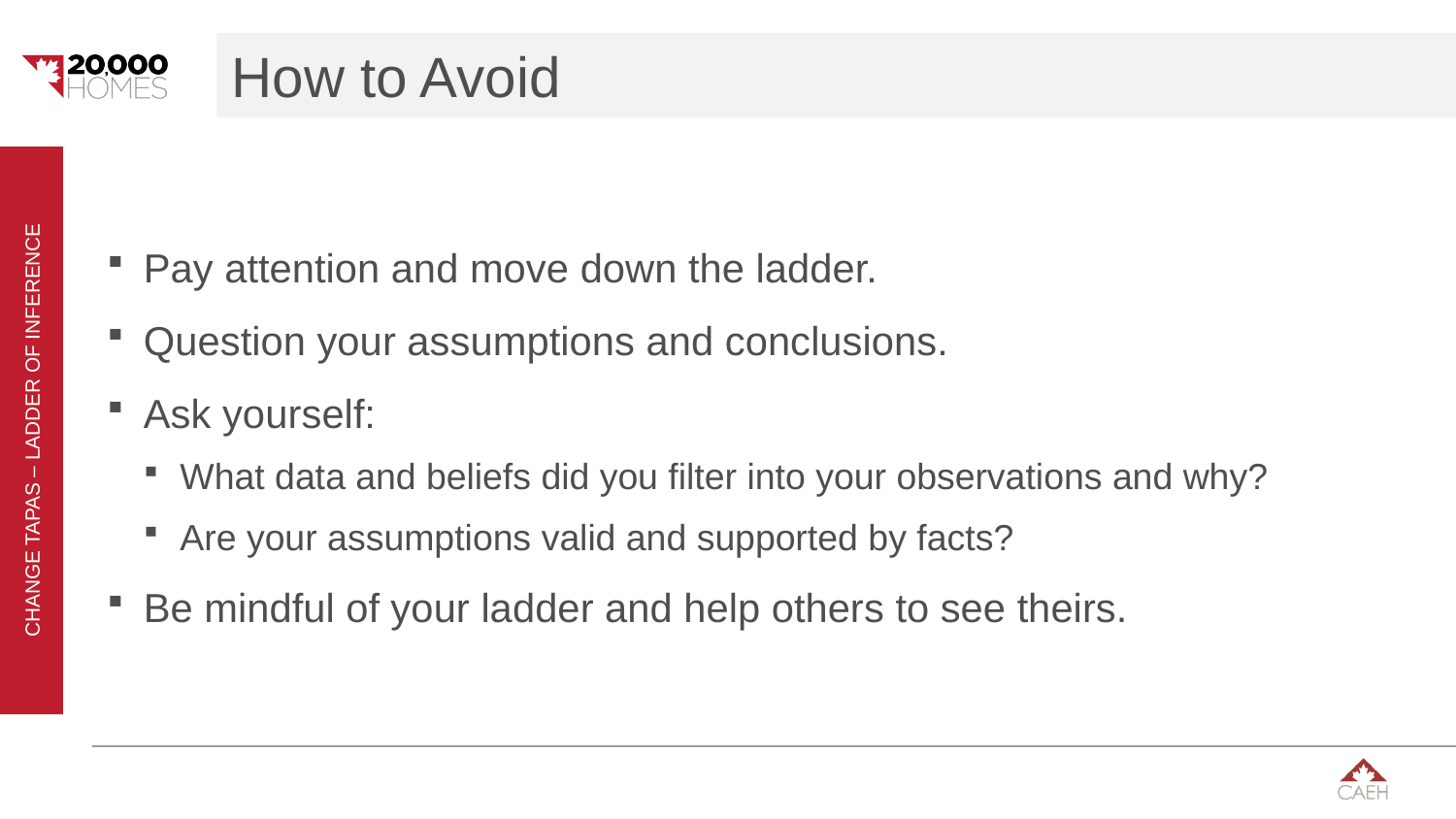

# How to Avoid
Pay attention and move down the ladder.
Question your assumptions and conclusions.
Ask yourself:
What data and beliefs did you filter into your observations and why?
Are your assumptions valid and supported by facts?
Be mindful of your ladder and help others to see theirs.
Change Tapas – Ladder of Inference